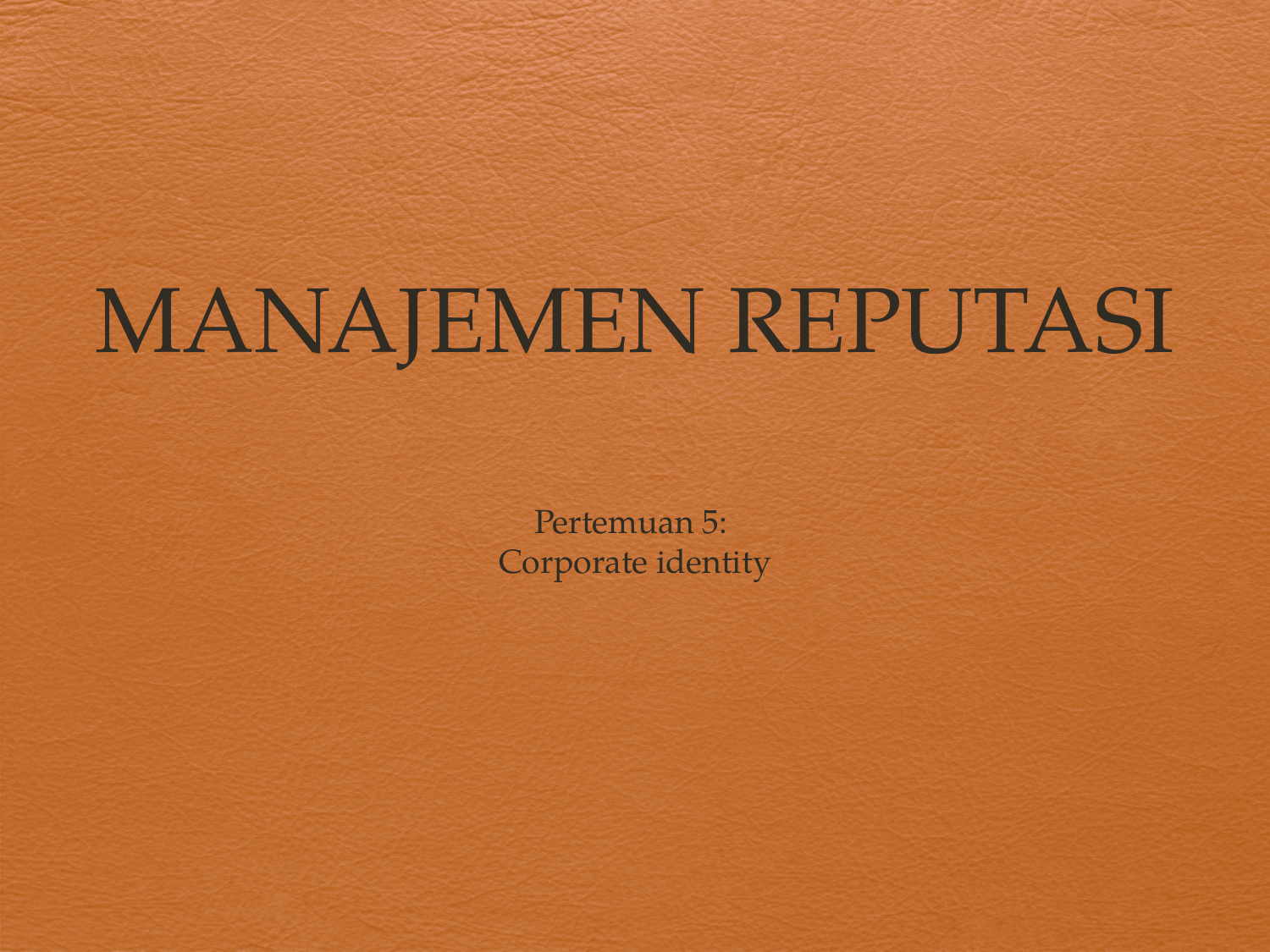

# MANAJEMEN REPUTASI
Pertemuan 5:
Corporate identity